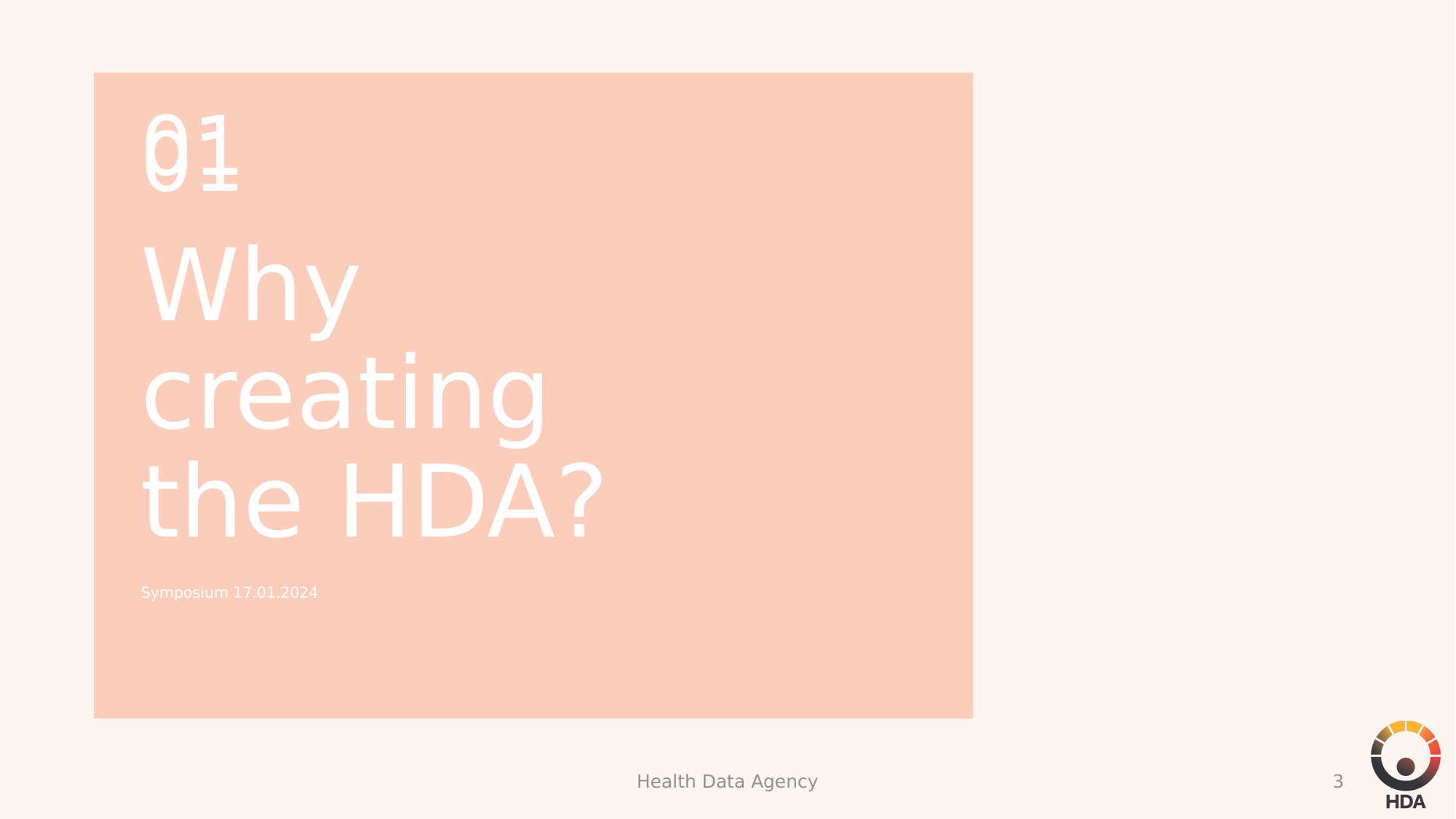

01
Why creating the HDA?
Health Data Agency
Symposium 17.01.2024
3
01